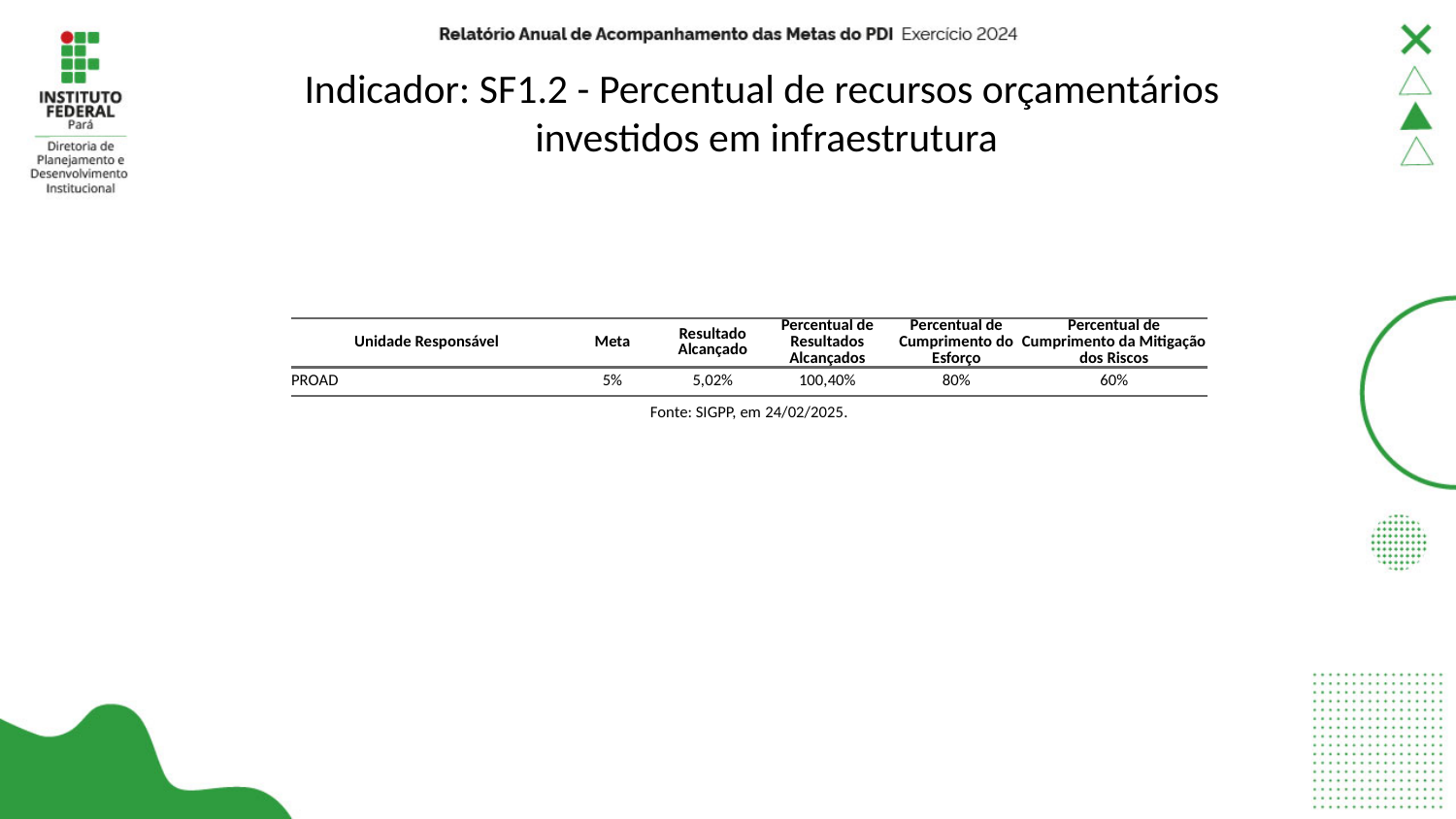

# Indicador: SF1.2 - Percentual de recursos orçamentários investidos em infraestrutura
| Unidade Responsável | Meta | Resultado Alcançado | Percentual de Resultados Alcançados | Percentual de Cumprimento do Esforço | Percentual de Cumprimento da Mitigação dos Riscos |
| --- | --- | --- | --- | --- | --- |
| PROAD | 5% | 5,02% | 100,40% | 80% | 60% |
| Fonte: SIGPP, em 24/02/2025. | Fonte: SIGPP, em 05/12/2024. | Fonte: SIGPP, em 05/12/2024. | Fonte: SIGPP, em 05/12/2024. | Fonte: SIGPP, em 05/12/2024. | Fonte: SIGPP, em 05/12/2024. |